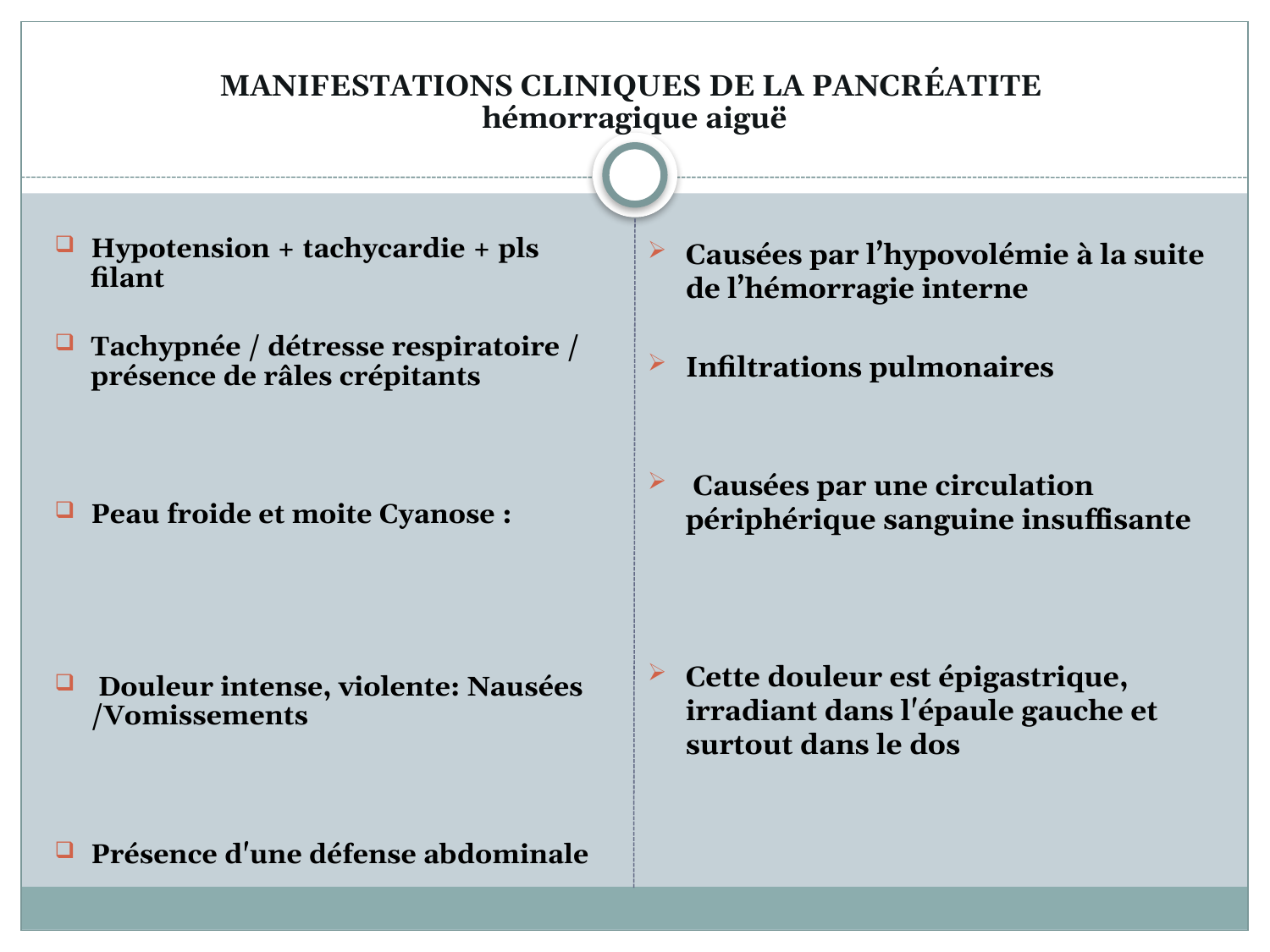

# MANIFESTATIONS CLINIQUES DE LA PANCRÉATITE hémorragique aiguë

Hypotension + tachycardie + pls filant

Tachypnée / détresse respiratoire / présence de râles crépitants

Peau froide et moite Cyanose :

 Douleur intense, violente: Nausées /Vomissements

Présence d'une défense abdominale

Causées par l’hypovolémie à la suite de l’hémorragie interne

Infiltrations pulmonaires

 Causées par une circulation périphérique sanguine insuffisante

Cette douleur est épigastrique, irradiant dans l'épaule gauche et surtout dans le dos